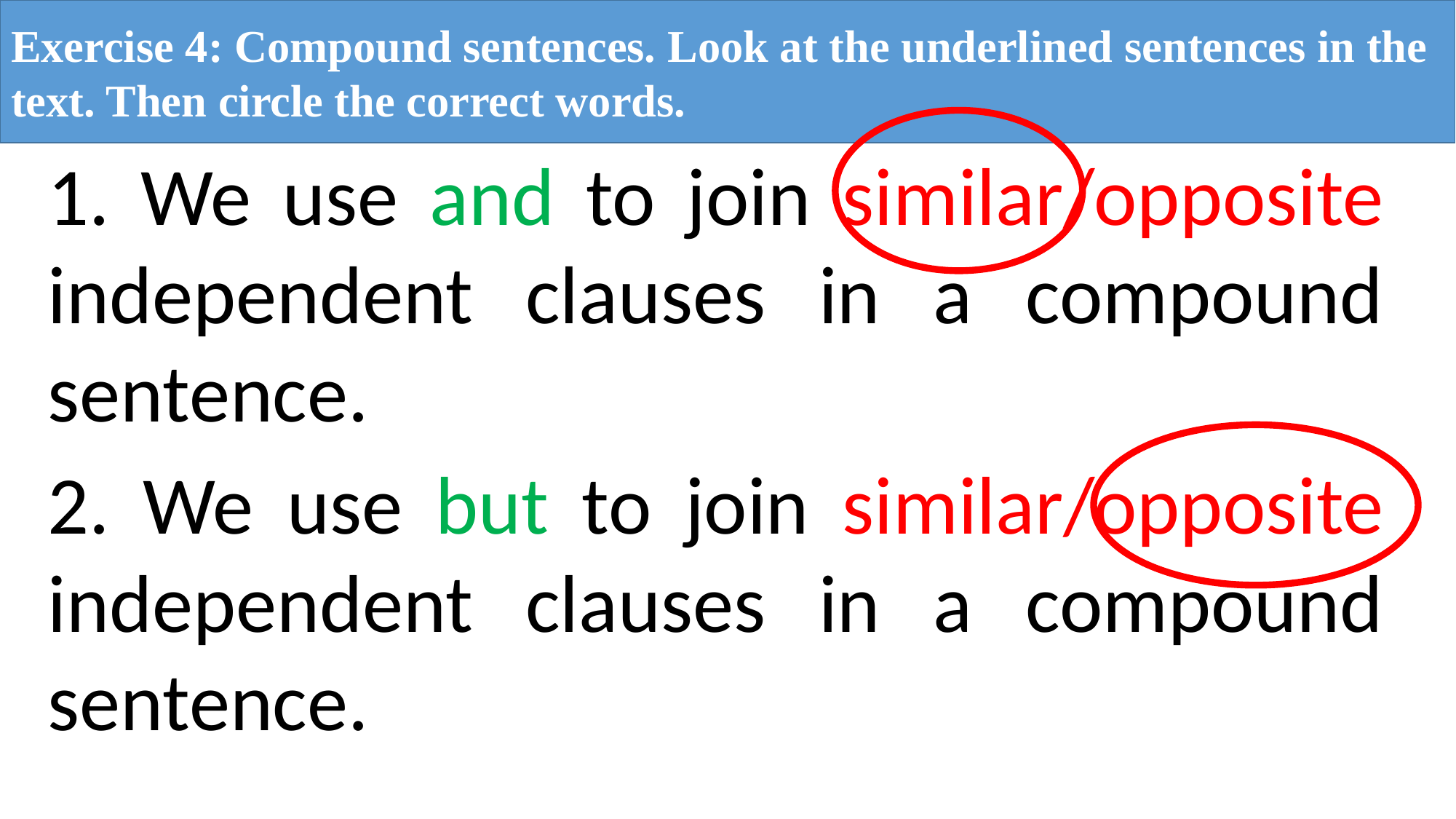

Exercise 4: Compound sentences. Look at the underlined sentences in the text. Then circle the correct words.

1. We use and to join similar/opposite independent clauses in a compound sentence.

2. We use but to join similar/opposite independent clauses in a compound sentence.